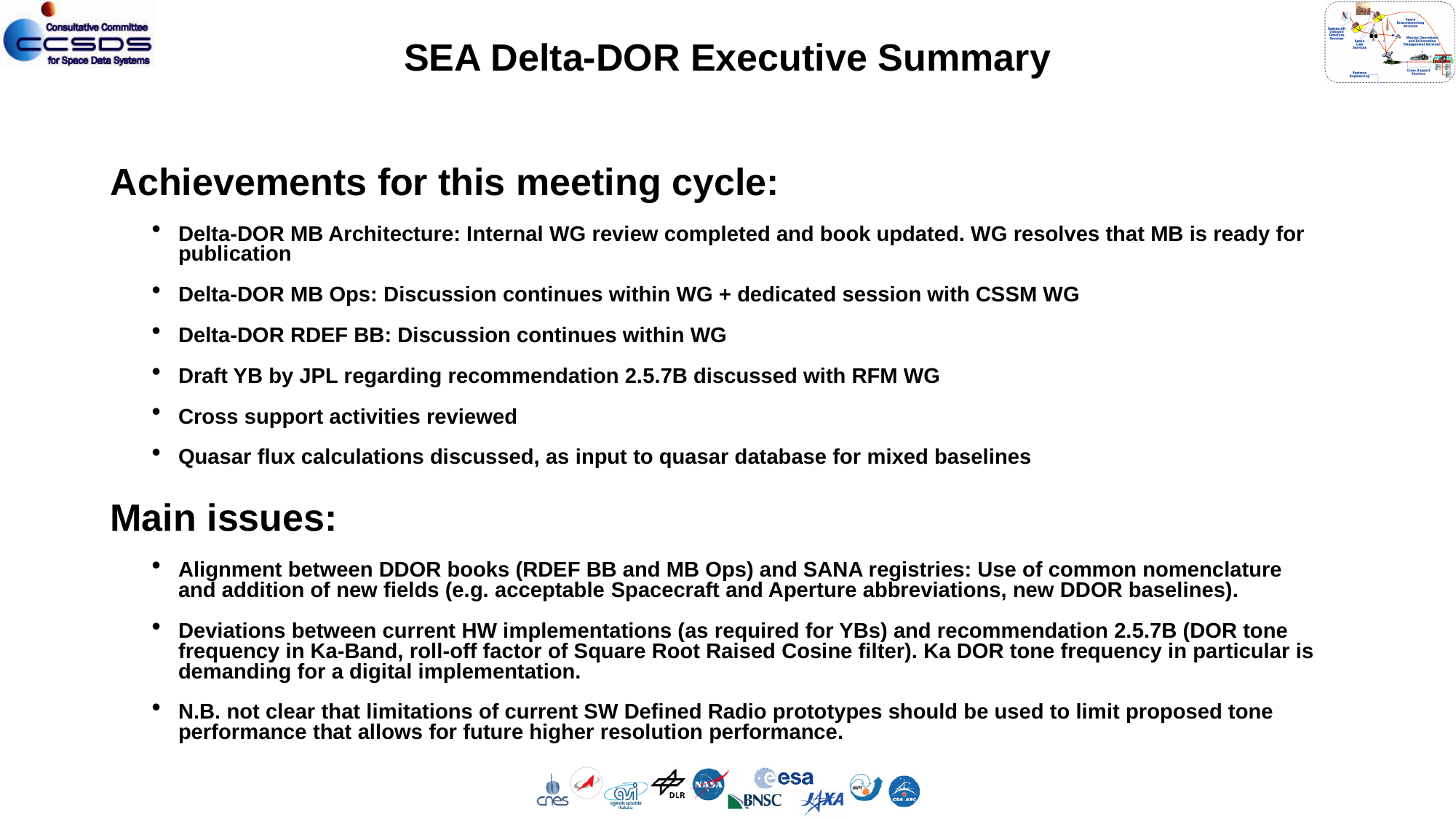

# SEA Delta-DOR Executive Summary

Achievements for this meeting cycle:
Delta-DOR MB Architecture: Internal WG review completed and book updated. WG resolves that MB is ready for publication
Delta-DOR MB Ops: Discussion continues within WG + dedicated session with CSSM WG
Delta-DOR RDEF BB: Discussion continues within WG
Draft YB by JPL regarding recommendation 2.5.7B discussed with RFM WG
Cross support activities reviewed
Quasar flux calculations discussed, as input to quasar database for mixed baselines

Main issues:
Alignment between DDOR books (RDEF BB and MB Ops) and SANA registries: Use of common nomenclature and addition of new fields (e.g. acceptable Spacecraft and Aperture abbreviations, new DDOR baselines).
Deviations between current HW implementations (as required for YBs) and recommendation 2.5.7B (DOR tone frequency in Ka-Band, roll-off factor of Square Root Raised Cosine filter). Ka DOR tone frequency in particular is demanding for a digital implementation.
N.B. not clear that limitations of current SW Defined Radio prototypes should be used to limit proposed tone performance that allows for future higher resolution performance.